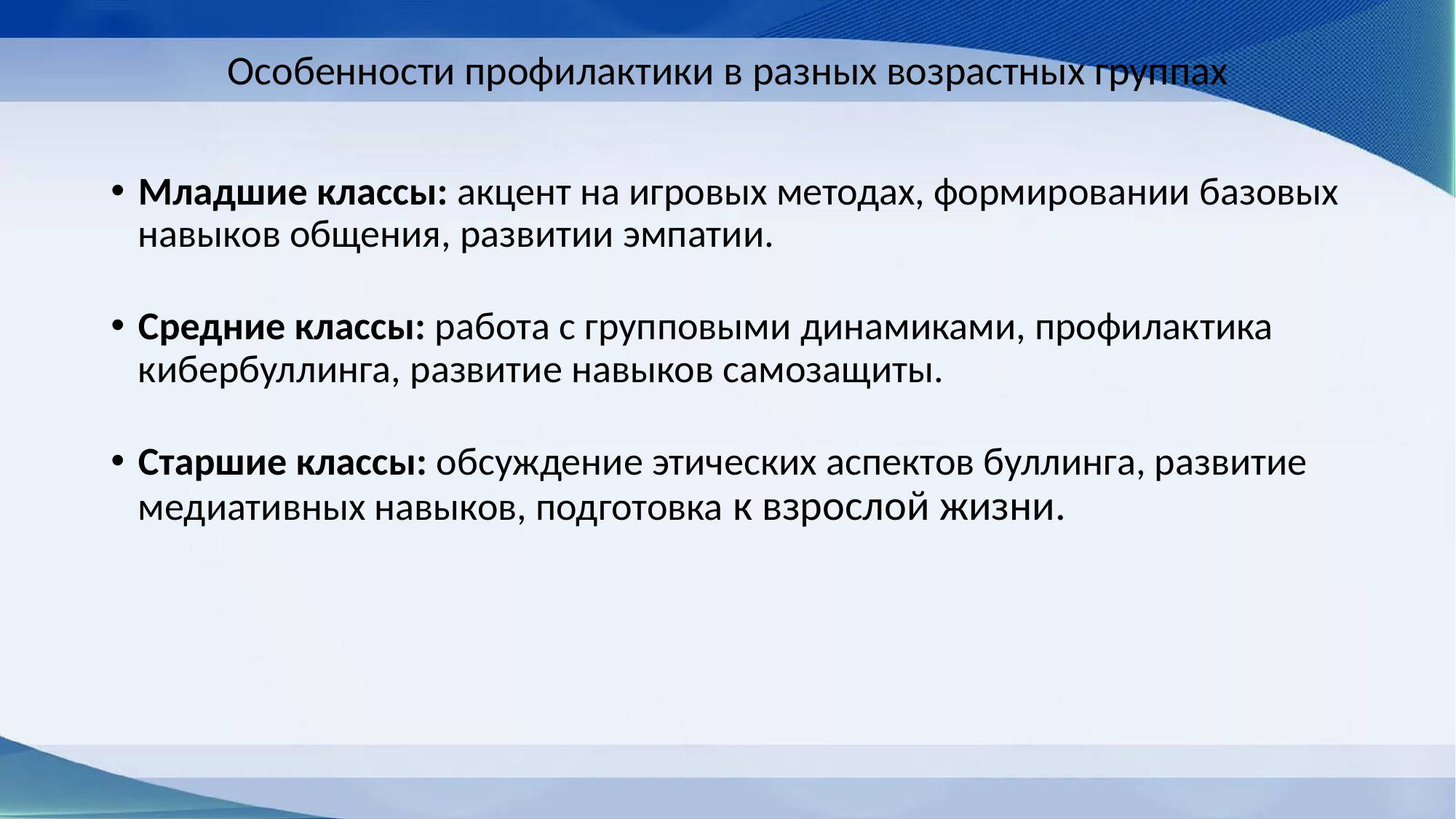

# Особенности профилактики в разных возрастных группах
Младшие классы: акцент на игровых методах, формировании базовых навыков общения, развитии эмпатии.

Средние классы: работа с групповыми динамиками, профилактика кибербуллинга, развитие навыков самозащиты.

Старшие классы: обсуждение этических аспектов буллинга, развитие медиативных навыков, подготовка к взрослой жизни.